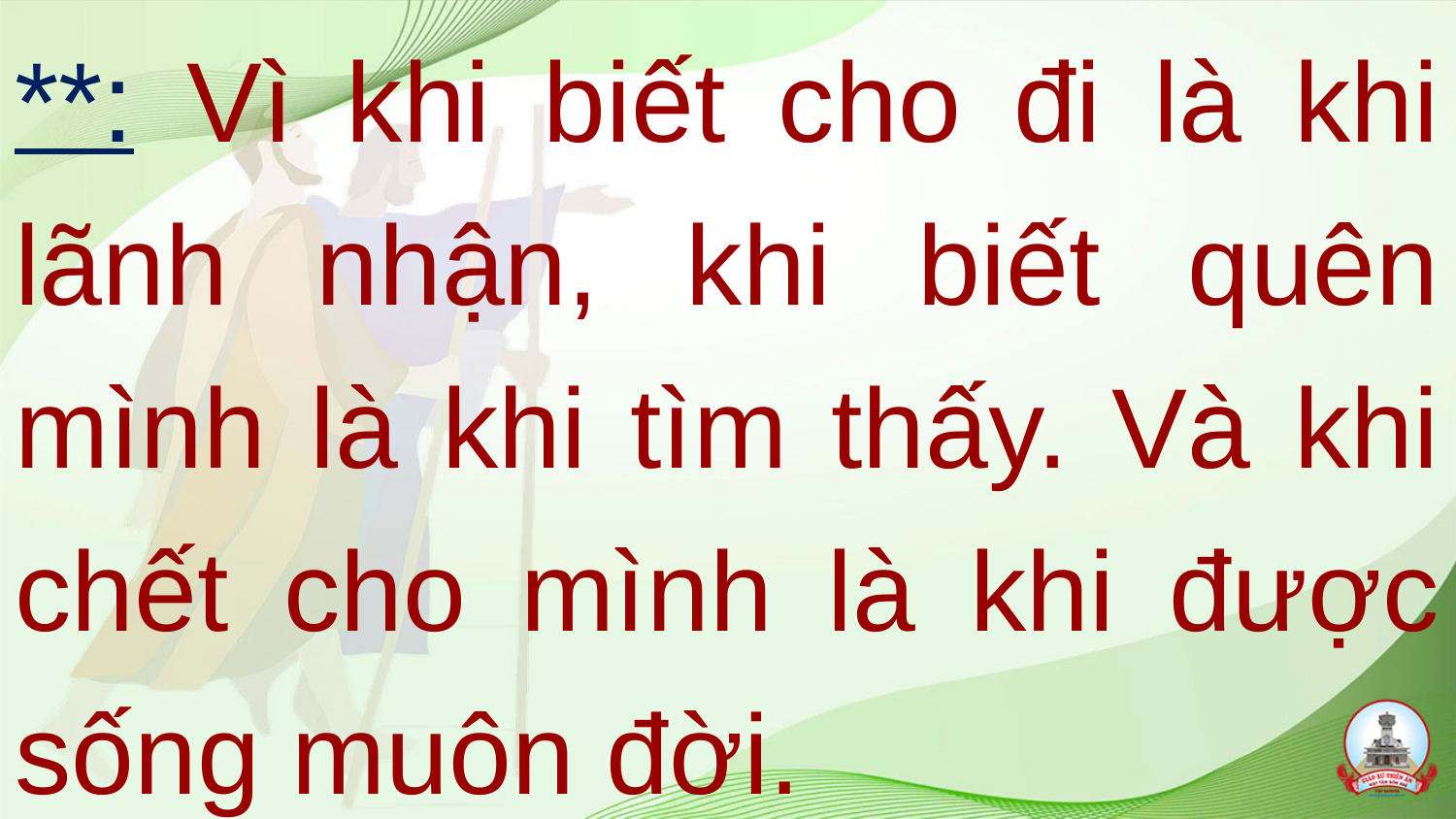

# **: Vì khi biết cho đi là khi lãnh nhận, khi biết quên mình là khi tìm thấy. Và khi chết cho mình là khi được sống muôn đời.